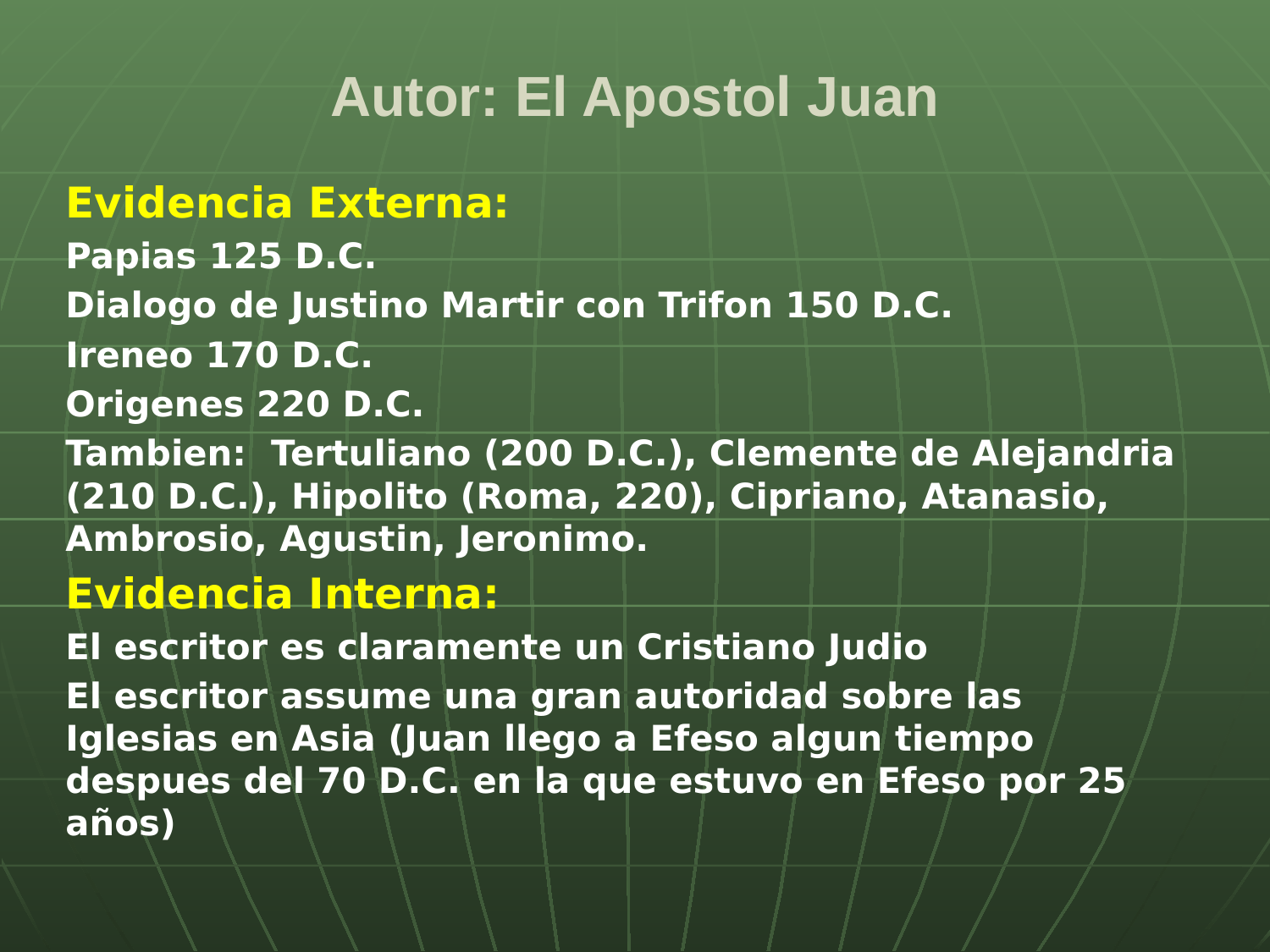

# Autor: El Apostol Juan
Evidencia Externa:
Papias 125 D.C.
Dialogo de Justino Martir con Trifon 150 D.C.
Ireneo 170 D.C.
Origenes 220 D.C.
Tambien:  Tertuliano (200 D.C.), Clemente de Alejandria (210 D.C.), Hipolito (Roma, 220), Cipriano, Atanasio, Ambrosio, Agustin, Jeronimo.
Evidencia Interna:
El escritor es claramente un Cristiano Judio
El escritor assume una gran autoridad sobre las Iglesias en Asia (Juan llego a Efeso algun tiempo despues del 70 D.C. en la que estuvo en Efeso por 25 años)